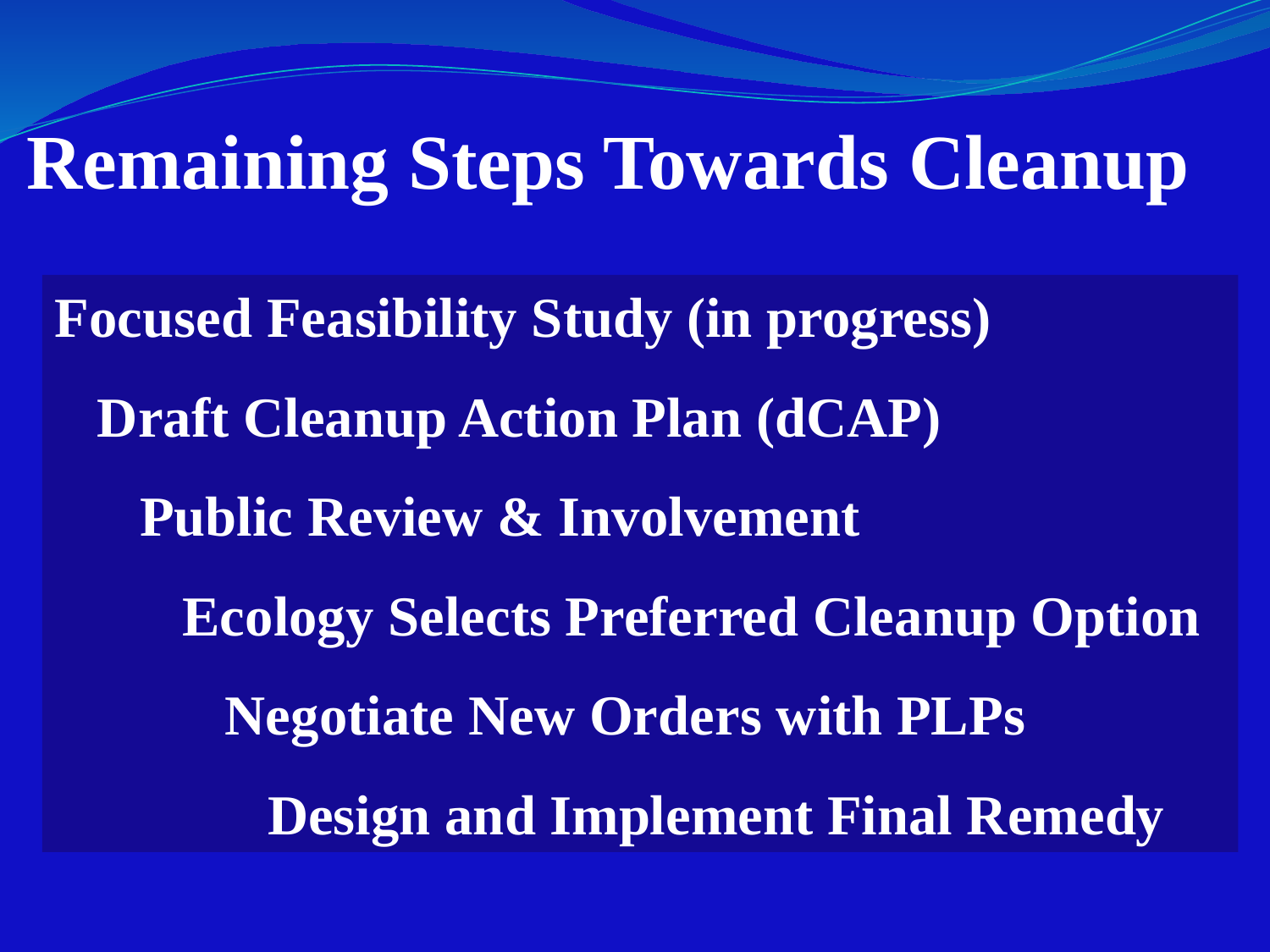

Remaining Steps Towards Cleanup
Focused Feasibility Study (in progress)
   Draft Cleanup Action Plan (dCAP)
      Public Review & Involvement
         Ecology Selects Preferred Cleanup Option
            Negotiate New Orders with PLPs
               Design and Implement Final Remedy